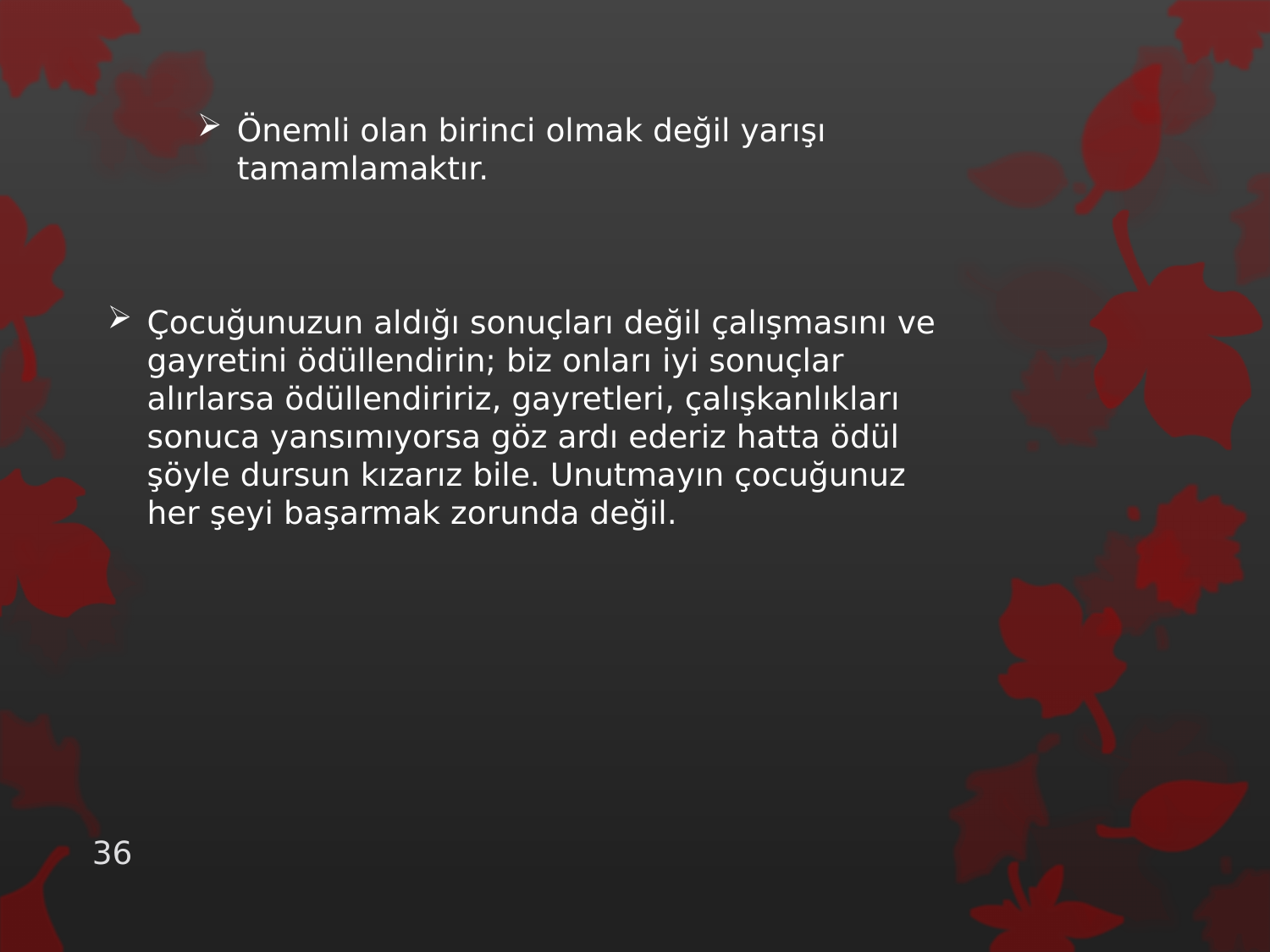

Önemli olan birinci olmak değil yarışı tamamlamaktır.

Çocuğunuzun aldığı sonuçları değil çalışmasını ve gayretini ödüllendirin; biz onları iyi sonuçlar alırlarsa ödüllendiririz, gayretleri, çalışkanlıkları sonuca yansımıyorsa göz ardı ederiz hatta ödül şöyle dursun kızarız bile. Unutmayın çocuğunuz her şeyi başarmak zorunda değil.
36